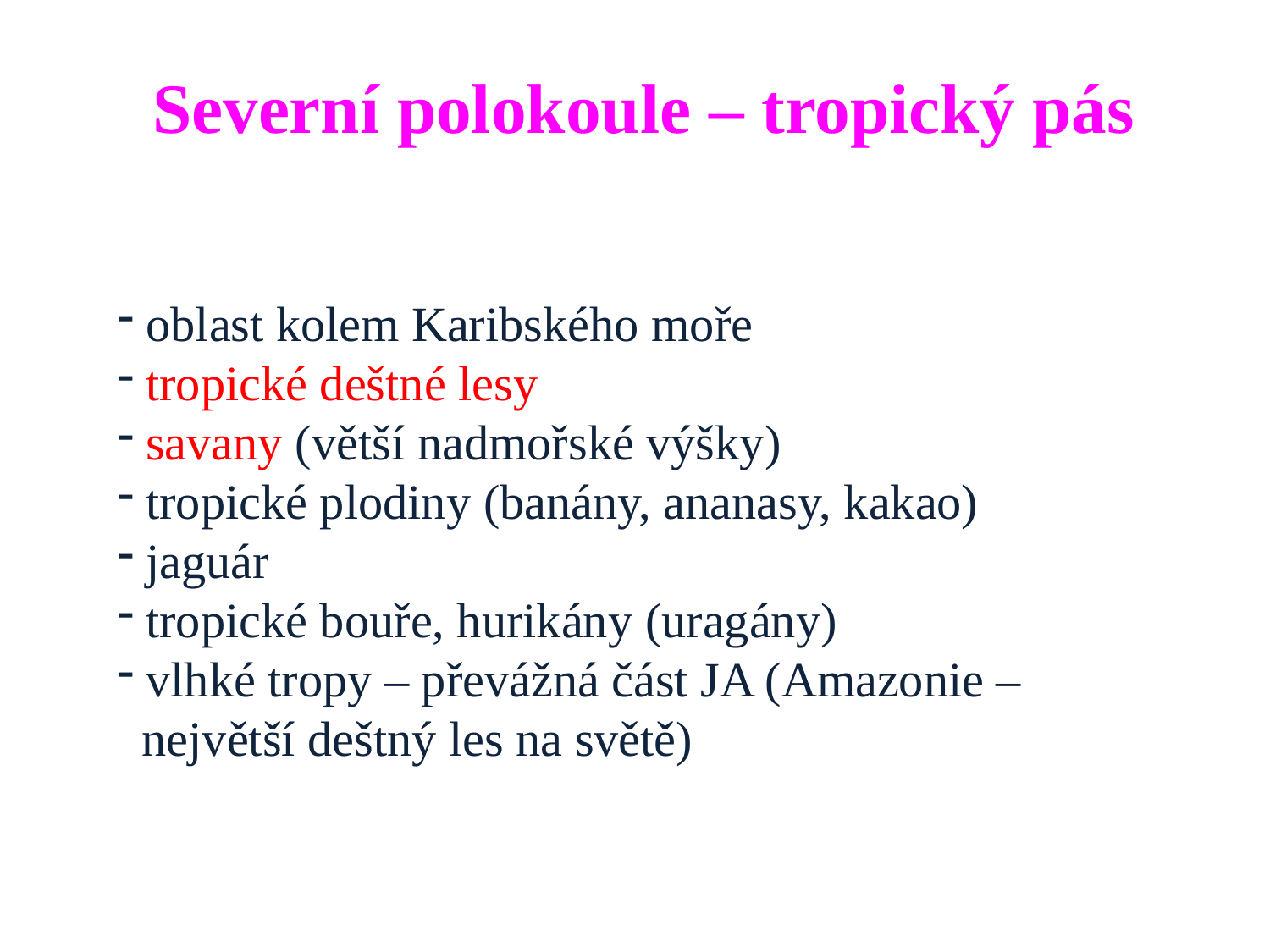

Severní polokoule – tropický pás
 oblast kolem Karibského moře
 tropické deštné lesy
 savany (větší nadmořské výšky)
 tropické plodiny (banány, ananasy, kakao)
 jaguár
 tropické bouře, hurikány (uragány)
 vlhké tropy – převážná část JA (Amazonie –
  největší deštný les na světě)